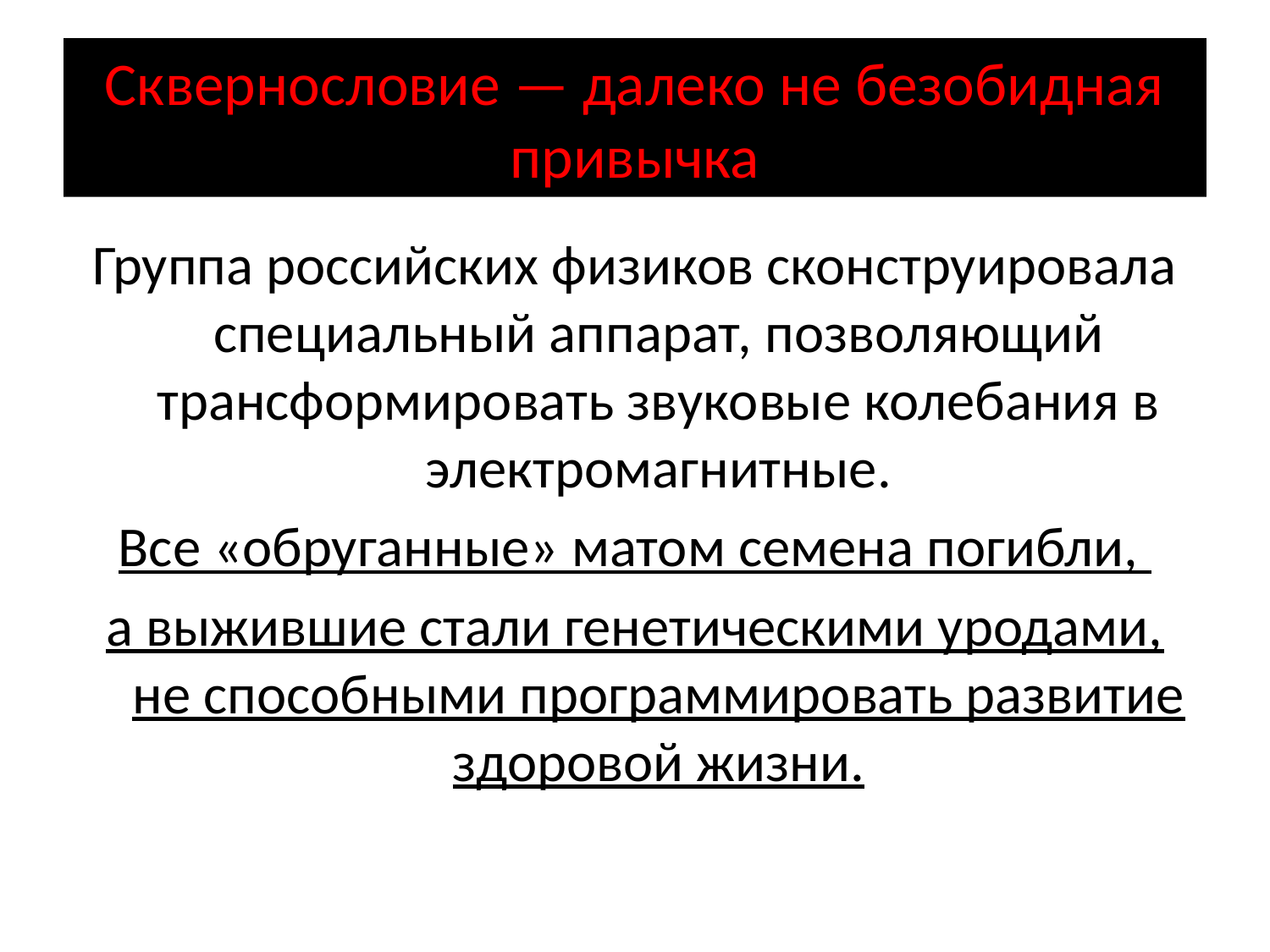

# Сквернословие — далеко не безобидная привычка
Группа российских физиков сконструировала специальный аппарат, позволяющий трансформировать звуковые колебания в электромагнитные.
Все «обруганные» матом семена погибли,
а выжившие стали генетическими уродами, не способными программировать развитие здоровой жизни.